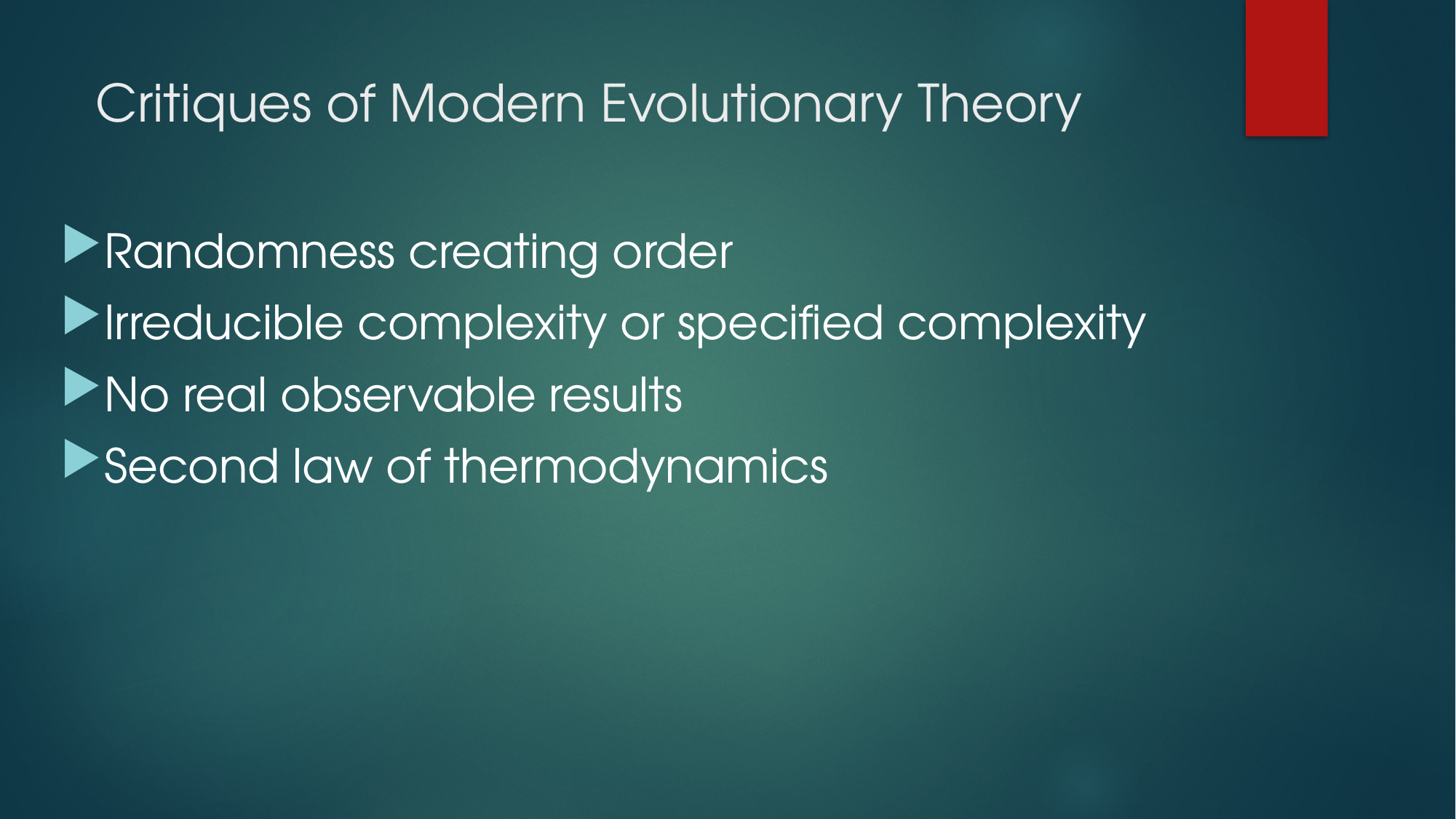

# Critiques of Modern Evolutionary Theory
Randomness creating order
Irreducible complexity or specified complexity
No real observable results
Second law of thermodynamics